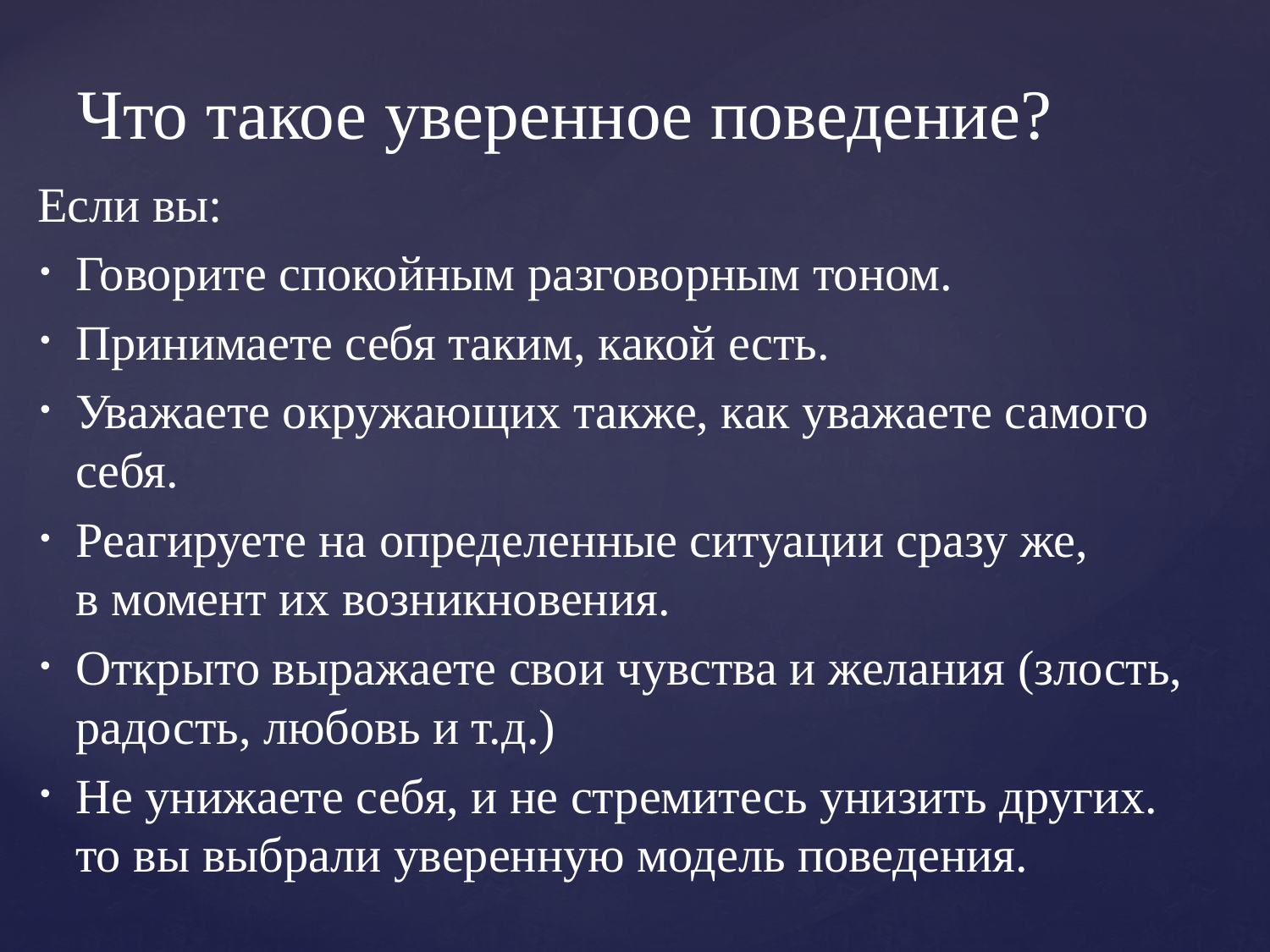

# Что такое уверенное поведение?
Если вы:
Говорите спокойным разговорным тоном.
Принимаете себя таким, какой есть.
Уважаете окружающих также, как уважаете самого себя.
Реагируете на определенные ситуации сразу же, в момент их возникновения.
Открыто выражаете свои чувства и желания (злость, радость, любовь и т.д.)
Не унижаете себя, и не стремитесь унизить других.
то вы выбрали уверенную модель поведения.